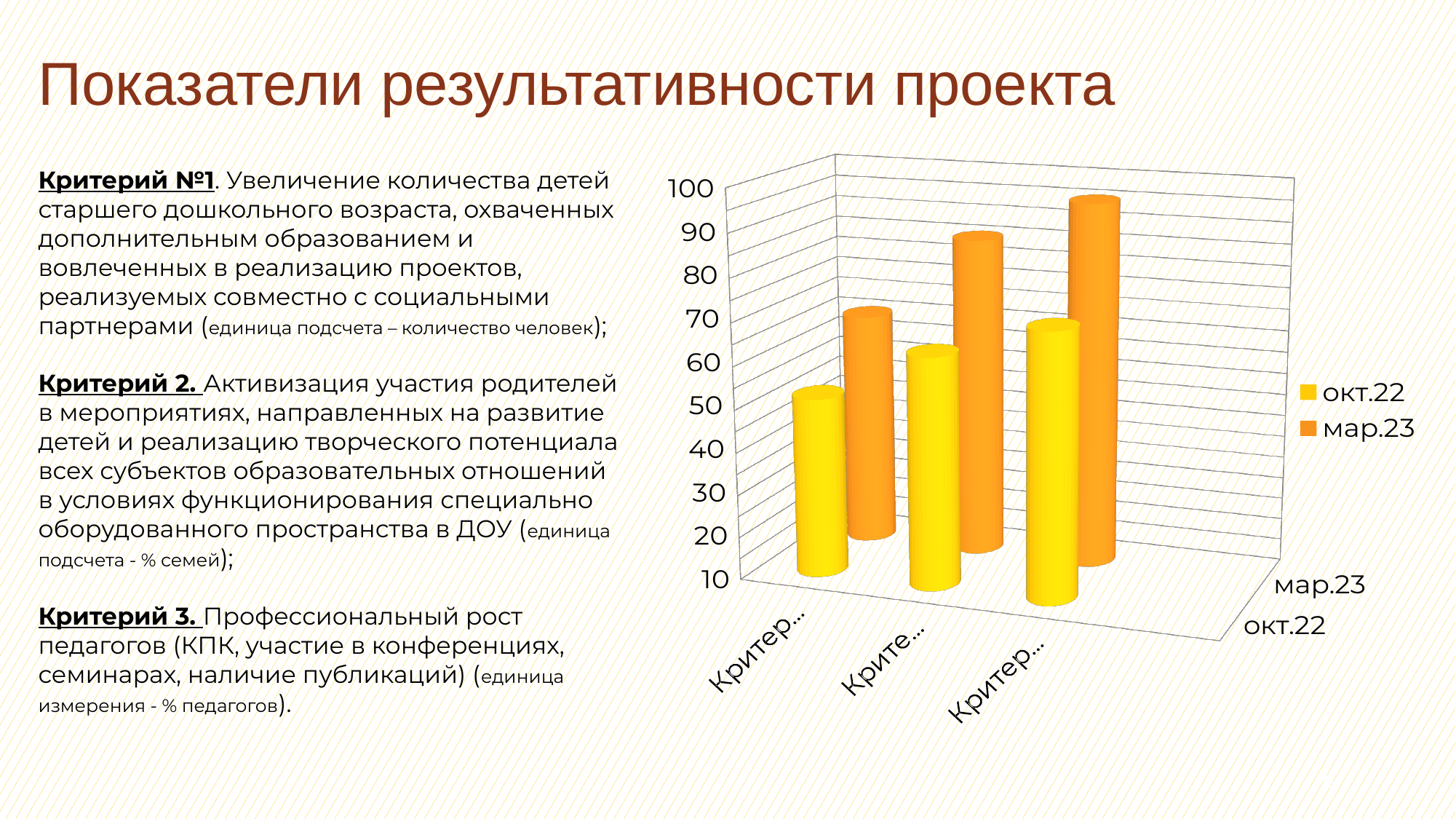

Показатели результативности проекта

[unsupported chart]

Критерий №1. Увеличение количества детей старшего дошкольного возраста, охваченных  дополнительным образованием и вовлеченных в реализацию проектов, реализуемых совместно с социальными партнерами (единица подсчета – количество человек);

Критерий 2. Активизация участия родителей в мероприятиях, направленных на развитие детей и реализацию творческого потенциала всех субъектов образовательных отношений в условиях функционирования специально оборудованного пространства в ДОУ (единица подсчета - % семей);

Критерий 3. Профессиональный рост педагогов (КПК, участие в конференциях, семинарах, наличие публикаций) (единица измерения - % педагогов).
6